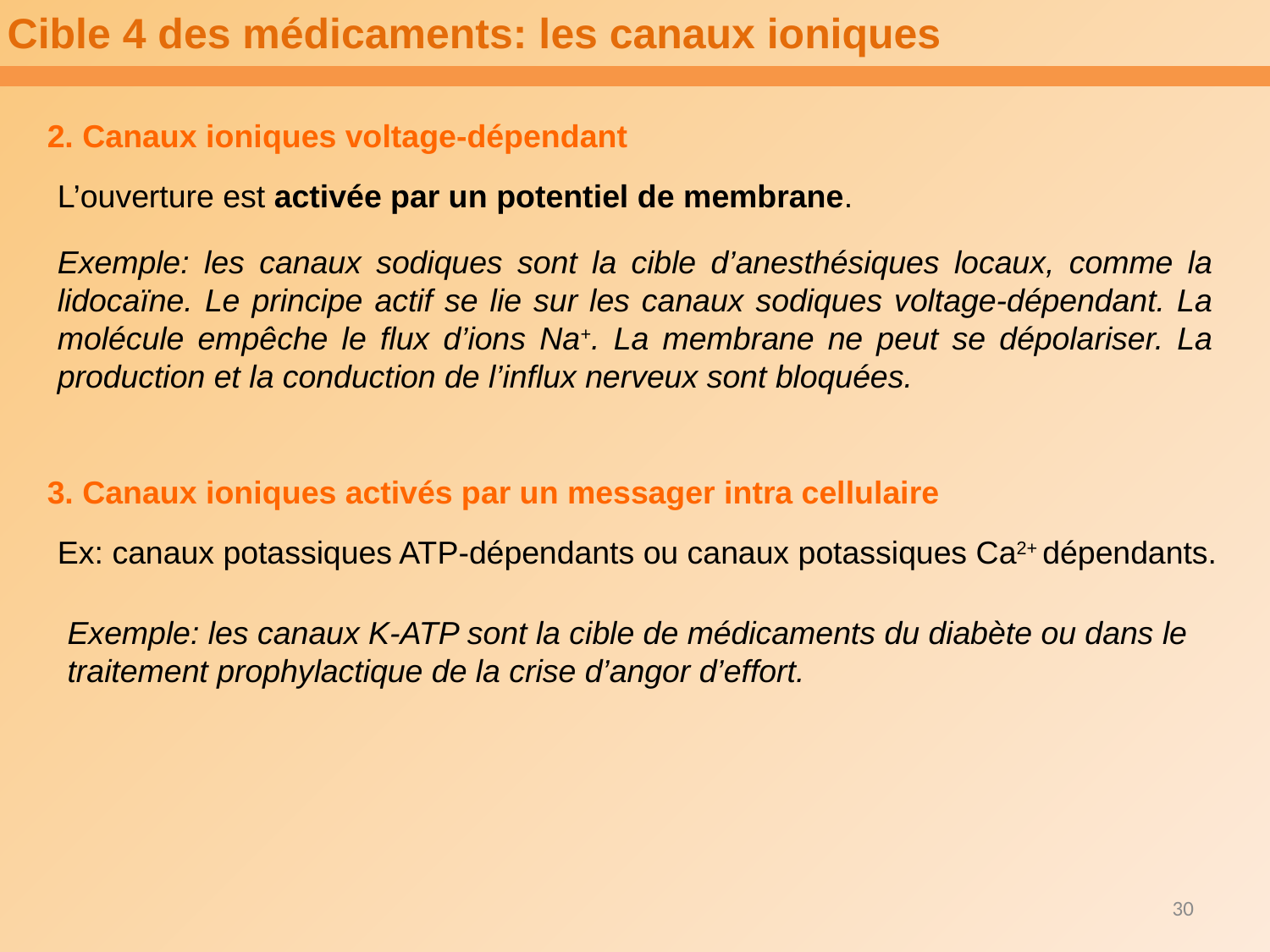

Cible 4 des médicaments: les canaux ioniques

2. Canaux ioniques voltage-dépendant
L’ouverture est activée par un potentiel de membrane.
Exemple: les canaux sodiques sont la cible d’anesthésiques locaux, comme la lidocaïne. Le principe actif se lie sur les canaux sodiques voltage-dépendant. La molécule empêche le flux d’ions Na+. La membrane ne peut se dépolariser. La production et la conduction de l’influx nerveux sont bloquées.
3. Canaux ioniques activés par un messager intra cellulaire
Ex: canaux potassiques ATP-dépendants ou canaux potassiques Ca2+ dépendants.
Exemple: les canaux K-ATP sont la cible de médicaments du diabète ou dans le traitement prophylactique de la crise d’angor d’effort.
30